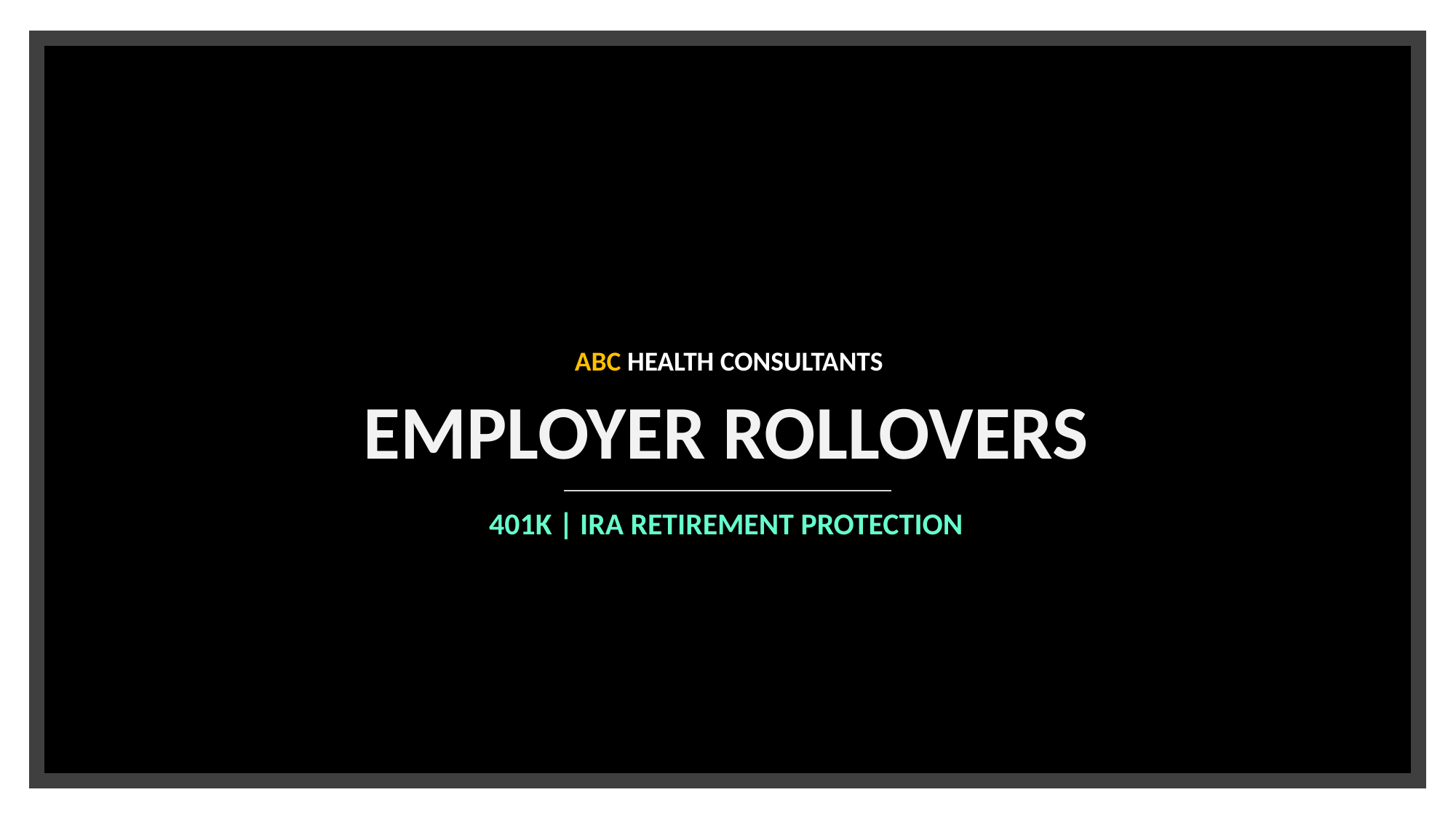

ABC HEALTH CONSULTANTS
EMPLOYER ROLLOVERS
401K | IRA RETIREMENT PROTECTION